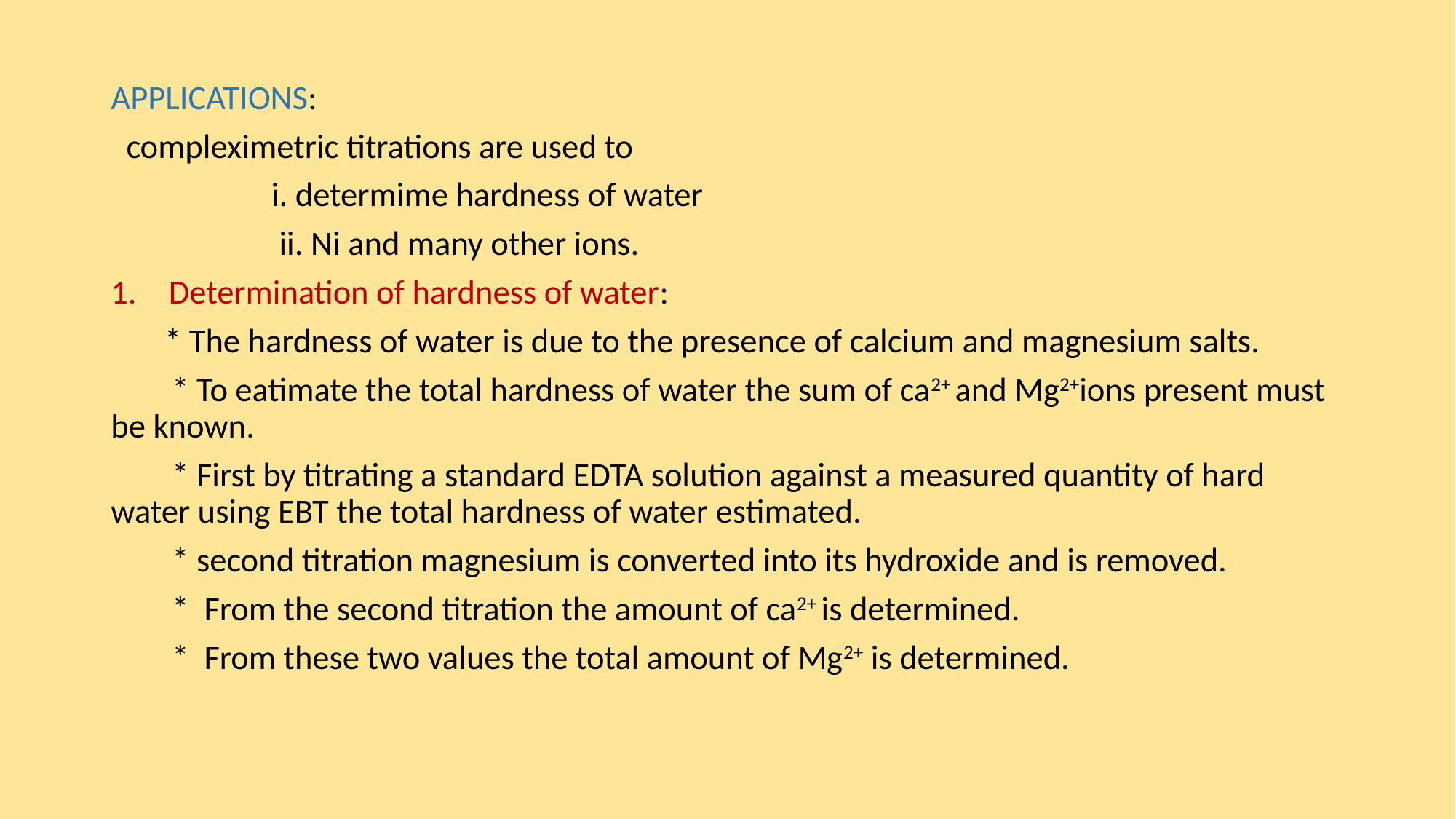

APPLICATIONS:
  compleximetric titrations are used to
                     i. determime hardness of water
                      ii. Ni and many other ions.
Determination of hardness of water:
       * The hardness of water is due to the presence of calcium and magnesium salts.
        * To eatimate the total hardness of water the sum of ca2+ and Mg2+ions present must be known.
        * First by titrating a standard EDTA solution against a measured quantity of hard water using EBT the total hardness of water estimated.
        * second titration magnesium is converted into its hydroxide and is removed.
        *  From the second titration the amount of ca2+ is determined.
        *  From these two values the total amount of Mg2+ is determined.